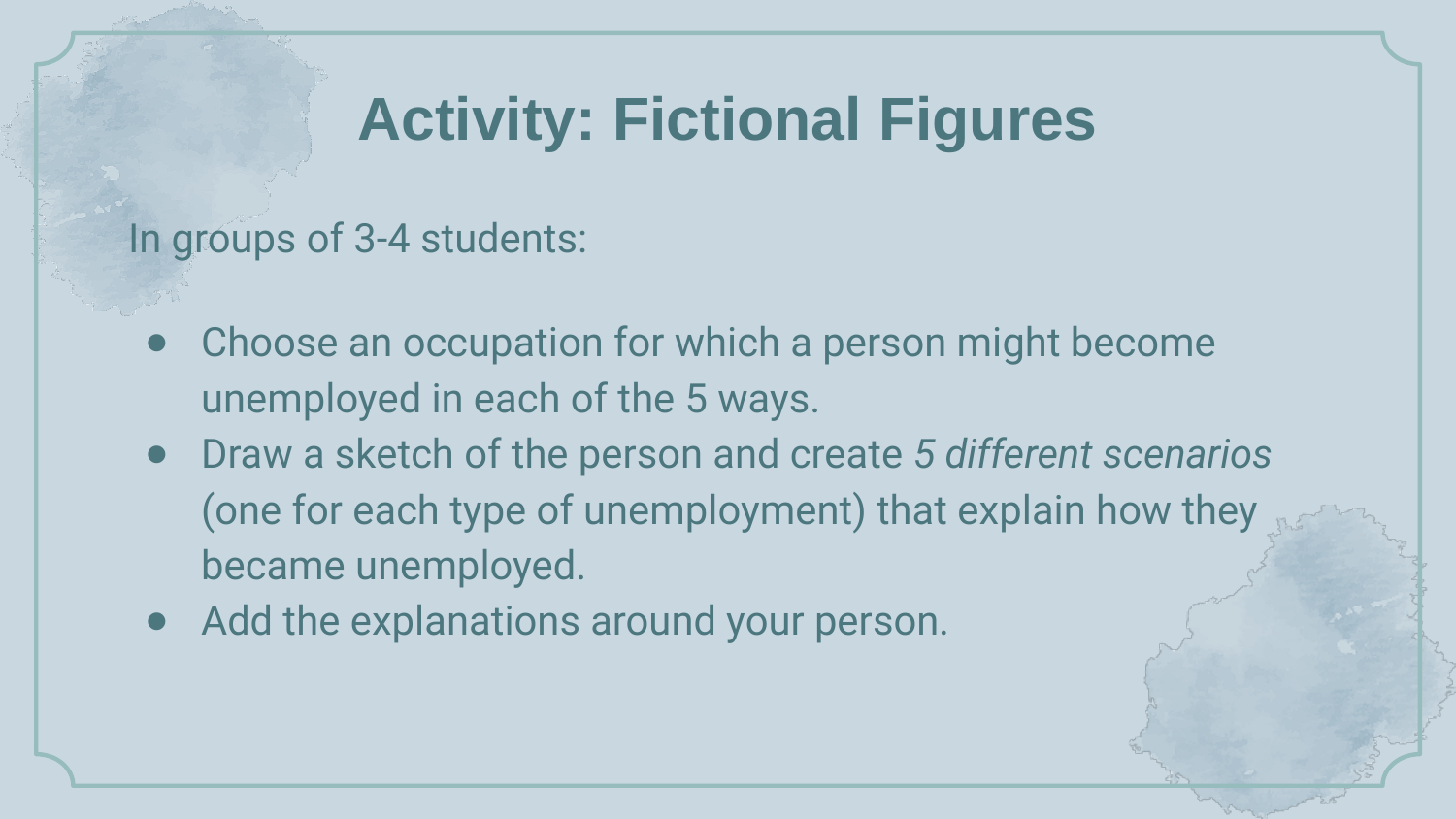

# Activity: Fictional Figures
In groups of 3-4 students:

Choose an occupation for which a person might become unemployed in each of the 5 ways.
Draw a sketch of the person and create 5 different scenarios (one for each type of unemployment) that explain how they became unemployed.
Add the explanations around your person.